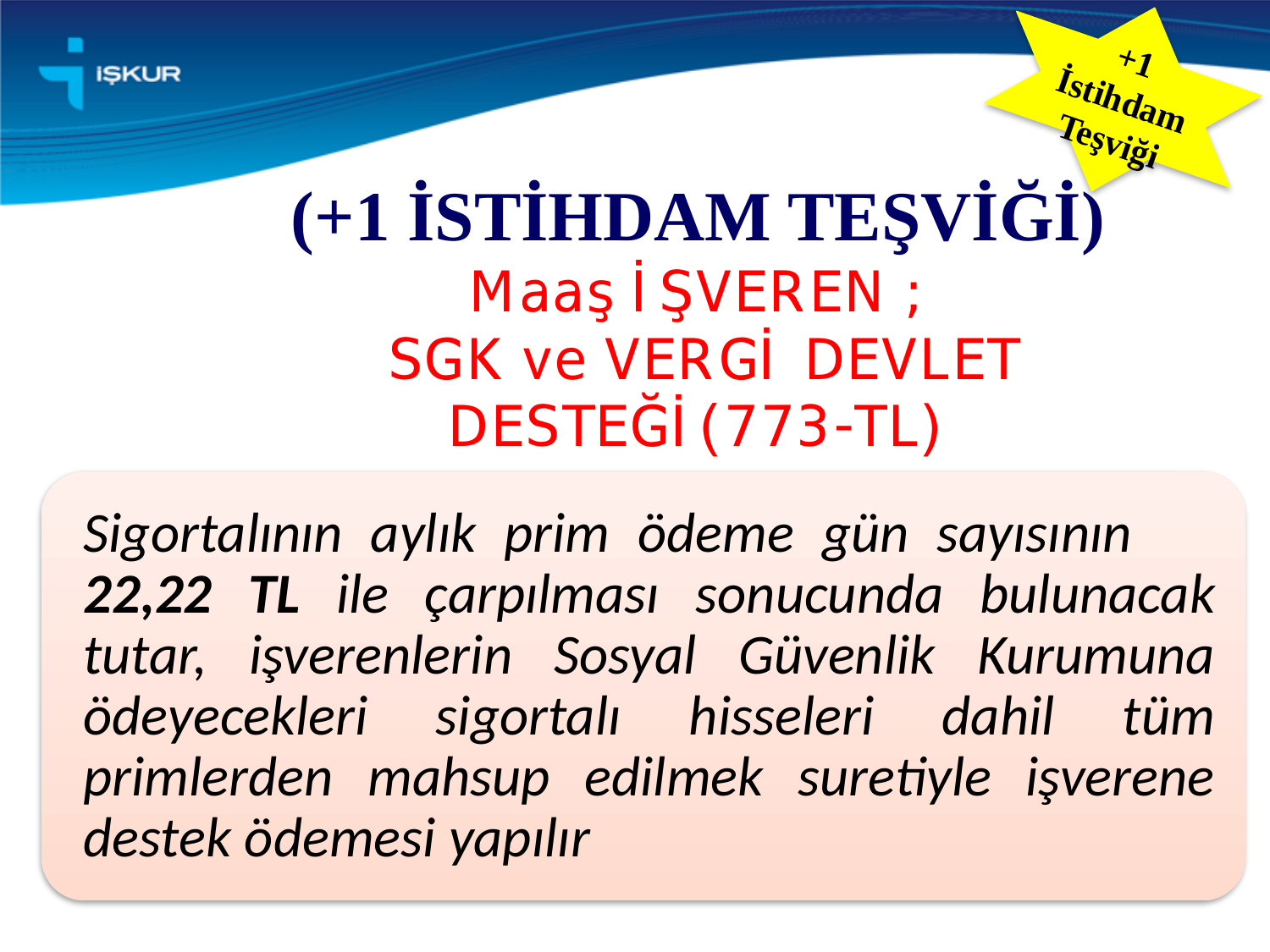

+1 İstihdam Teşviği
(+1 İSTİHDAM TEŞVİĞİ)
Maaş İŞVEREN ;
 SGK ve VERGİ DEVLET DESTEĞİ(773-TL)
Sigortalının aylık prim ödeme gün sayısının    22,22 TL ile çarpılması sonucunda bulunacak tutar, işverenlerin Sosyal Güvenlik Kurumuna ödeyecekleri sigortalı hisseleri dahil tüm primlerden mahsup edilmek suretiyle işverene destek ödemesi yapılır